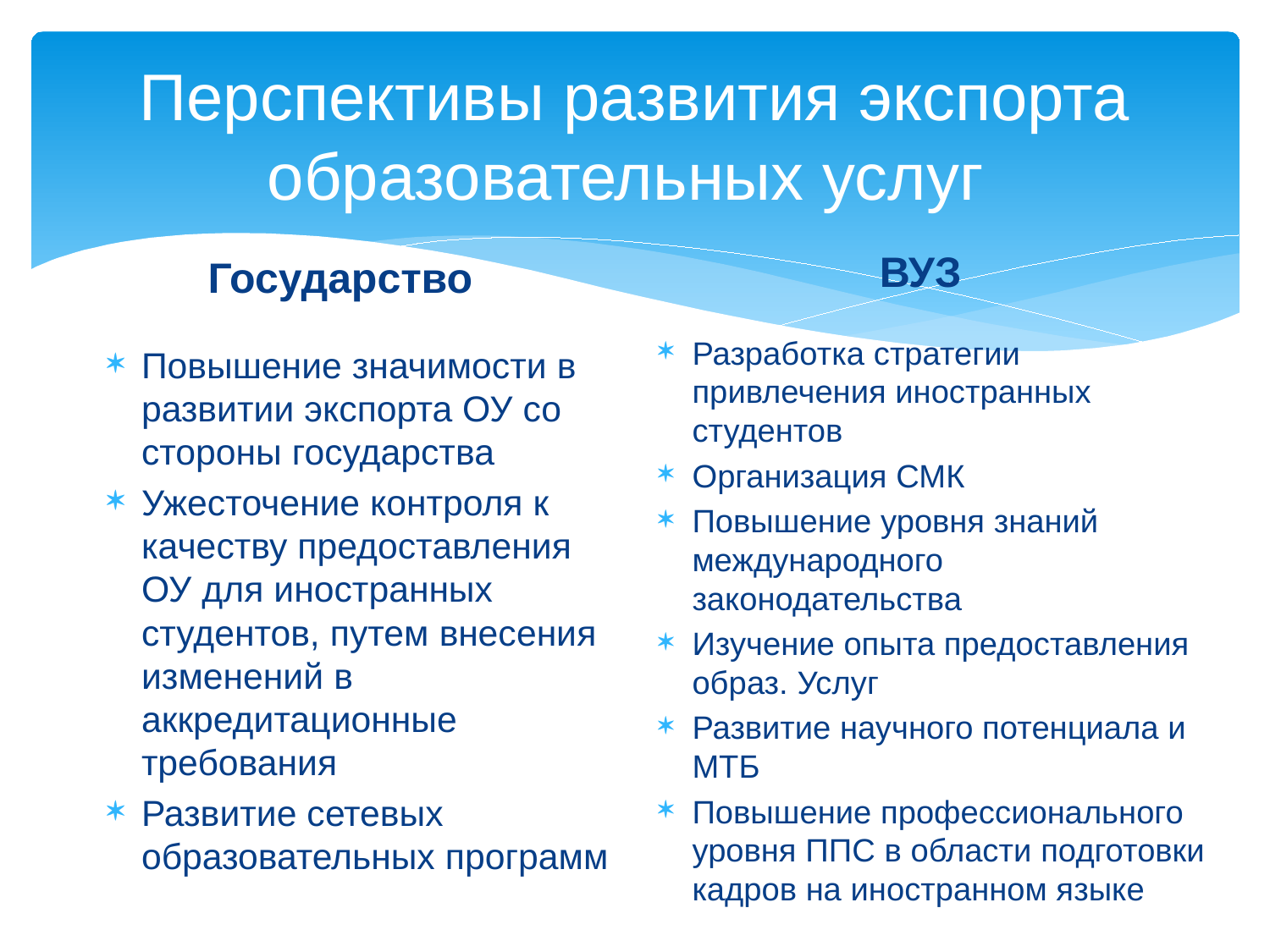

# Перспективы развития экспорта образовательных услуг
ВУЗ
Государство
Разработка стратегии привлечения иностранных студентов
Организация СМК
Повышение уровня знаний международного законодательства
Изучение опыта предоставления образ. Услуг
Развитие научного потенциала и МТБ
Повышение профессионального уровня ППС в области подготовки кадров на иностранном языке

Повышение значимости в развитии экспорта ОУ со стороны государства
Ужесточение контроля к качеству предоставления ОУ для иностранных студентов, путем внесения изменений в аккредитационные требования
Развитие сетевых образовательных программ